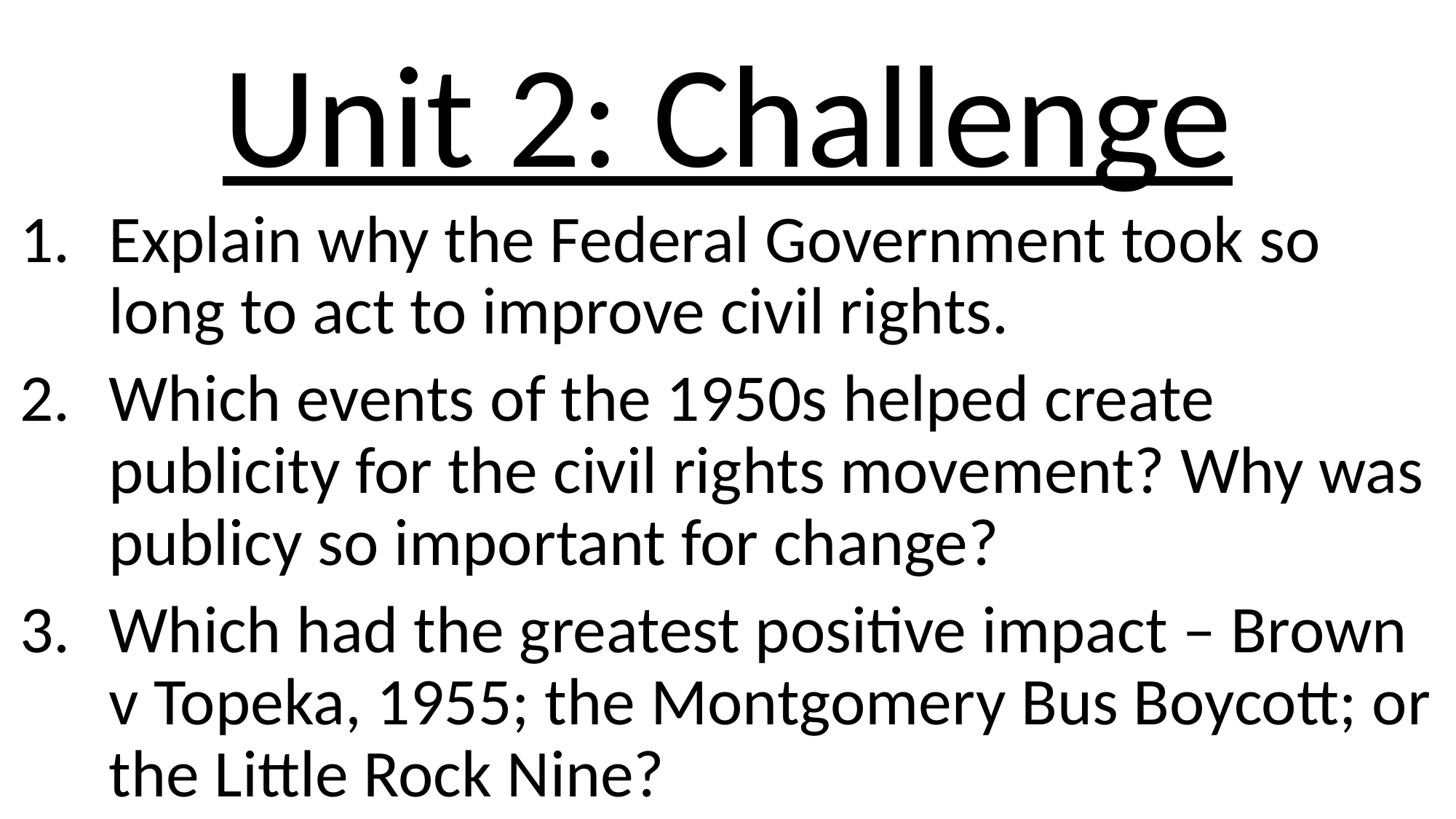

# Unit 2: Challenge
Explain why the Federal Government took so long to act to improve civil rights.
Which events of the 1950s helped create publicity for the civil rights movement? Why was publicy so important for change?
Which had the greatest positive impact – Brown v Topeka, 1955; the Montgomery Bus Boycott; or the Little Rock Nine?